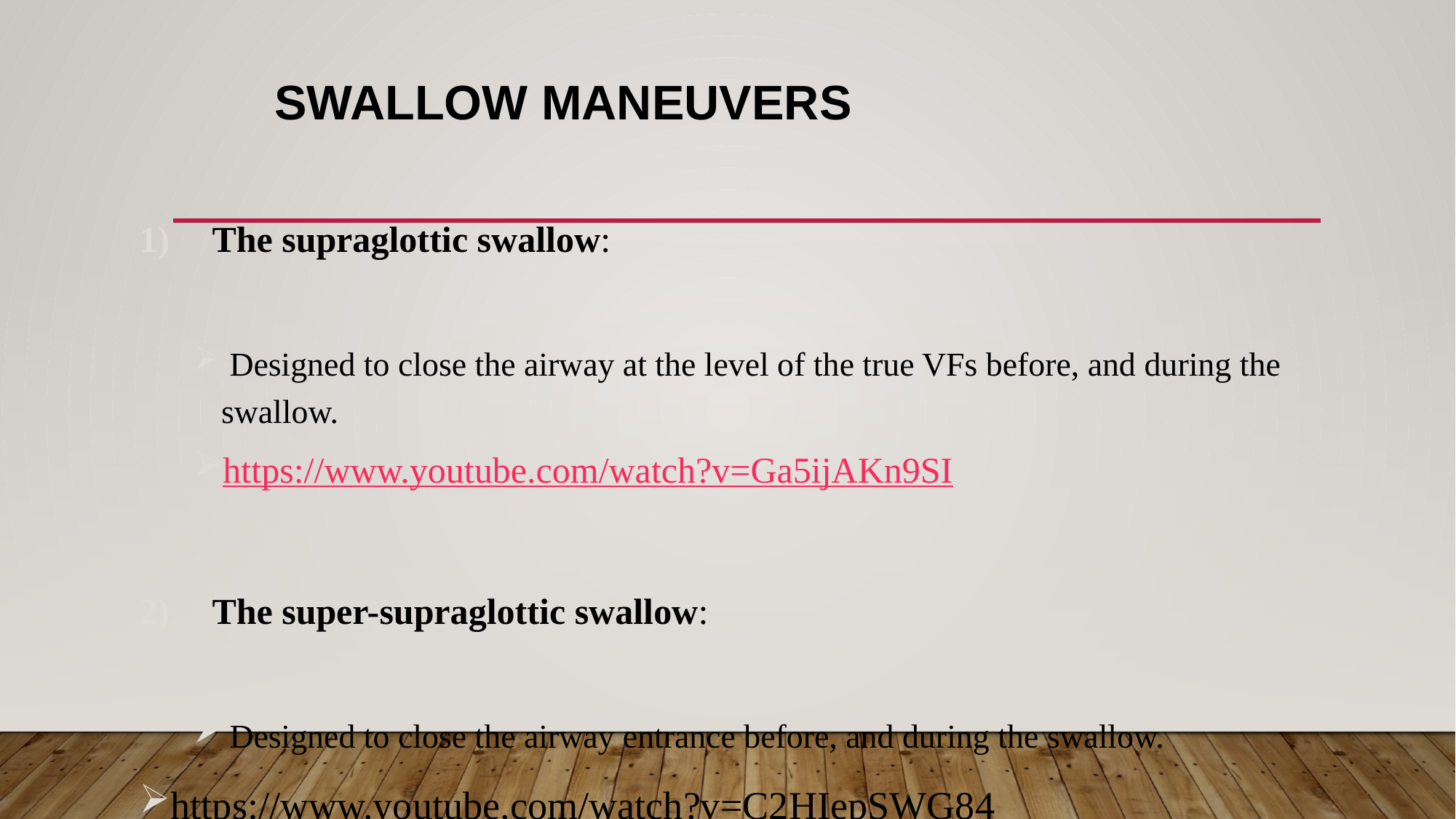

# Swallow Maneuvers
The supraglottic swallow:

 Designed to close the airway at the level of the true VFs before, and during the swallow.
https://www.youtube.com/watch?v=Ga5ijAKn9SI

The super-supraglottic swallow:

 Designed to close the airway entrance before, and during the swallow.
https://www.youtube.com/watch?v=C2HIepSWG84